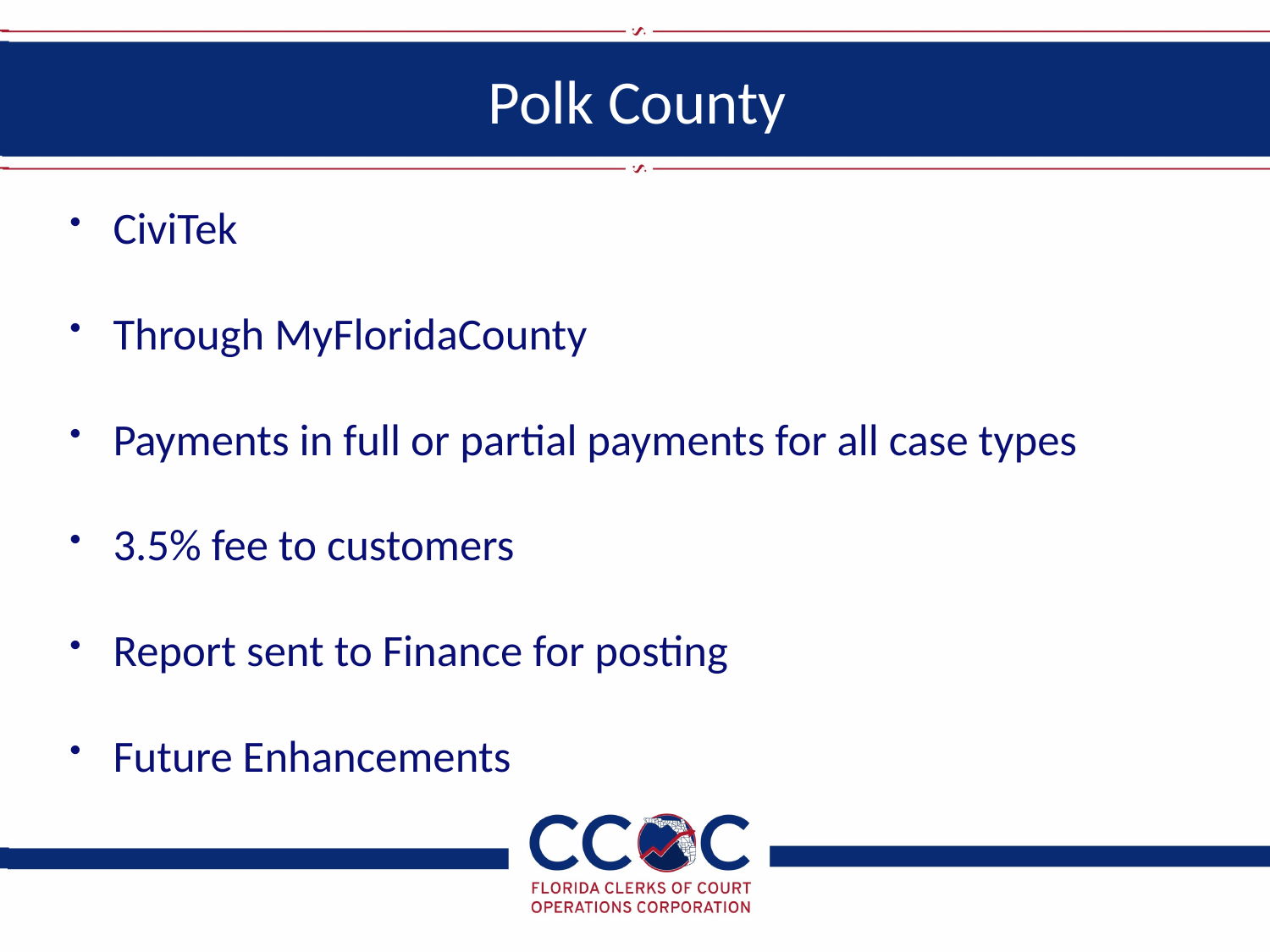

# Polk County
CiviTek
Through MyFloridaCounty
Payments in full or partial payments for all case types
3.5% fee to customers
Report sent to Finance for posting
Future Enhancements